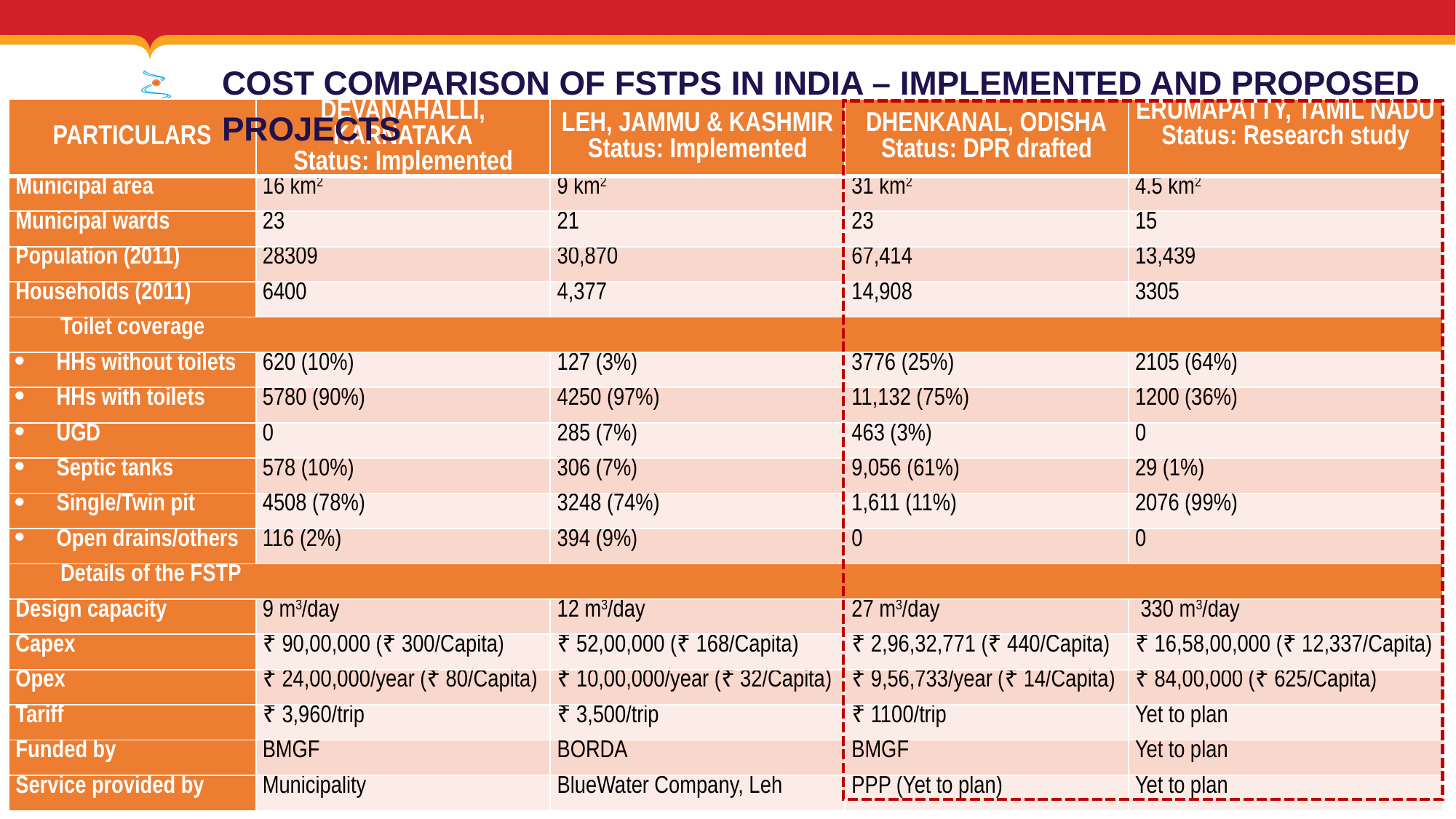

Cost comparison of FSTPs in India – Implemented and Proposed Projects
| Particulars | Devanahalli, Karnataka Status: Implemented | Leh, Jammu & Kashmir Status: Implemented | Dhenkanal, Odisha Status: DPR drafted | Erumapatty, Tamil Nadu Status: Research study |
| --- | --- | --- | --- | --- |
| Municipal area | 16 km2 | 9 km2 | 31 km2 | 4.5 km2 |
| Municipal wards | 23 | 21 | 23 | 15 |
| Population (2011) | 28309 | 30,870 | 67,414 | 13,439 |
| Households (2011) | 6400 | 4,377 | 14,908 | 3305 |
| Toilet coverage |  |  |  |  |
| HHs without toilets | 620 (10%) | 127 (3%) | 3776 (25%) | 2105 (64%) |
| HHs with toilets | 5780 (90%) | 4250 (97%) | 11,132 (75%) | 1200 (36%) |
| UGD | 0 | 285 (7%) | 463 (3%) | 0 |
| Septic tanks | 578 (10%) | 306 (7%) | 9,056 (61%) | 29 (1%) |
| Single/Twin pit | 4508 (78%) | 3248 (74%) | 1,611 (11%) | 2076 (99%) |
| Open drains/others | 116 (2%) | 394 (9%) | 0 | 0 |
| Details of the FSTP |  |  |  |  |
| Design capacity | 9 m3/day | 12 m3/day | 27 m3/day | 330 m3/day |
| Capex | ₹ 90,00,000 (₹ 300/Capita) | ₹ 52,00,000 (₹ 168/Capita) | ₹ 2,96,32,771 (₹ 440/Capita) | ₹ 16,58,00,000 (₹ 12,337/Capita) |
| Opex | ₹ 24,00,000/year (₹ 80/Capita) | ₹ 10,00,000/year (₹ 32/Capita) | ₹ 9,56,733/year (₹ 14/Capita) | ₹ 84,00,000 (₹ 625/Capita) |
| Tariff | ₹ 3,960/trip | ₹ 3,500/trip | ₹ 1100/trip | Yet to plan |
| Funded by | BMGF | BORDA | BMGF | Yet to plan |
| Service provided by | Municipality | BlueWater Company, Leh | PPP (Yet to plan) | Yet to plan |